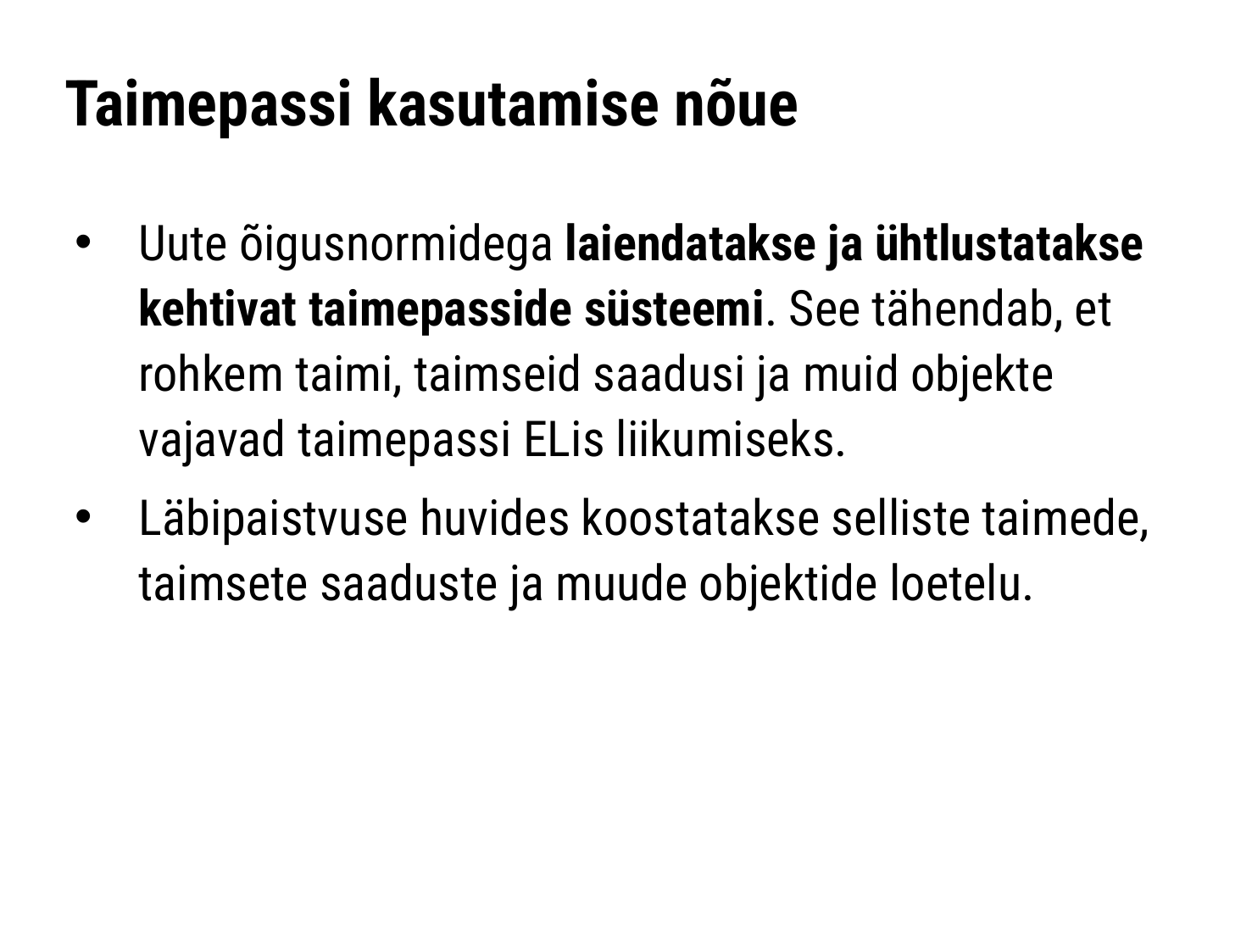

# Taimepassi kasutamise nõue
Uute õigusnormidega laiendatakse ja ühtlustatakse kehtivat taimepasside süsteemi. See tähendab, et rohkem taimi, taimseid saadusi ja muid objekte vajavad taimepassi ELis liikumiseks.
Läbipaistvuse huvides koostatakse selliste taimede, taimsete saaduste ja muude objektide loetelu.